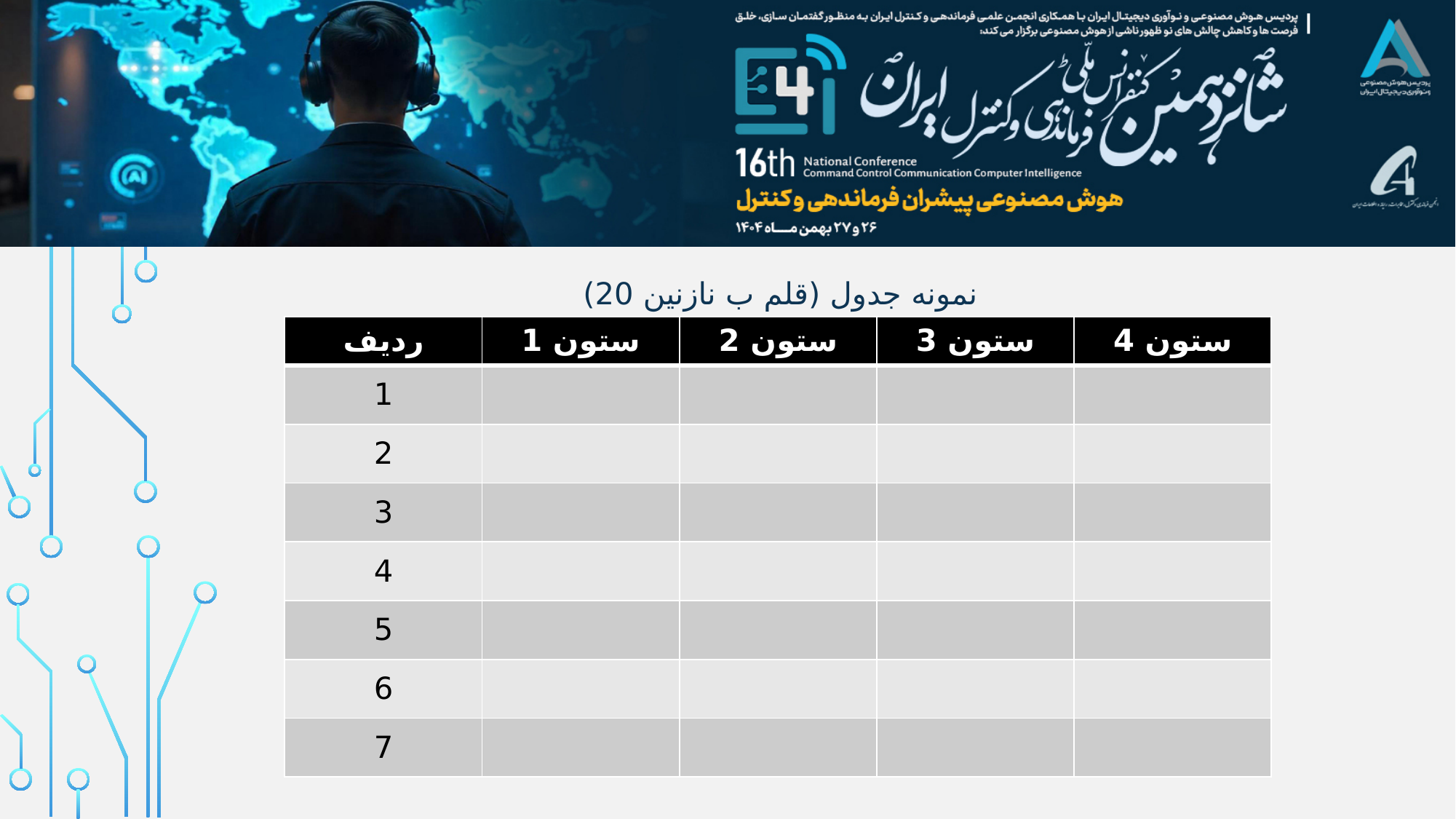

نمونه جدول (قلم ب نازنین 20)
| ردیف | ستون 1 | ستون 2 | ستون 3 | ستون 4 |
| --- | --- | --- | --- | --- |
| 1 |  |  |  |  |
| 2 |  |  |  |  |
| 3 |  |  |  |  |
| 4 |  |  |  |  |
| 5 |  |  |  |  |
| 6 |  |  |  |  |
| 7 |  |  |  |  |